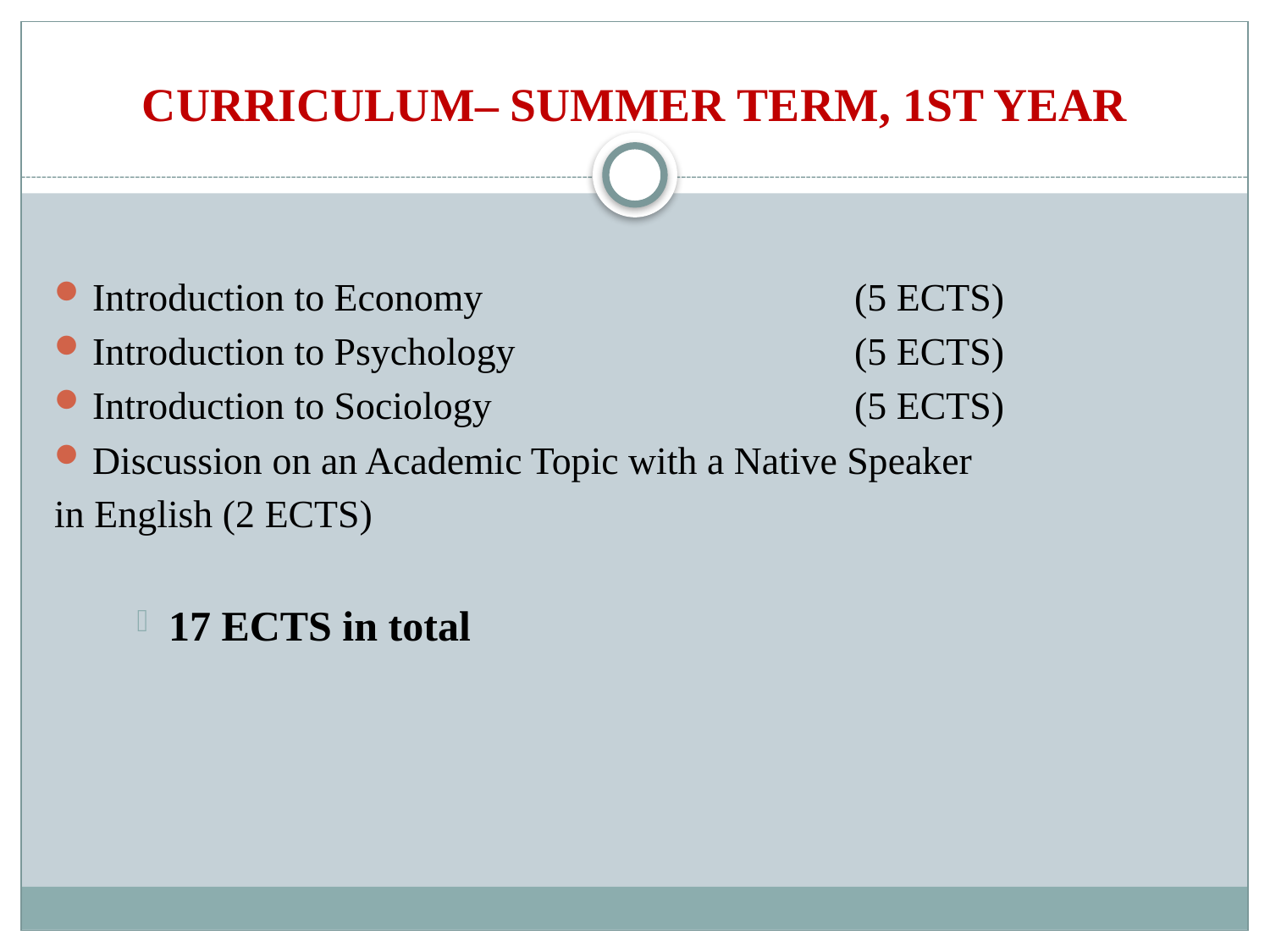

# Curriculum– Summer term, 1st year

Introduction to Economy			(5 ECTS)
Introduction to Psychology			(5 ECTS)
Introduction to Sociology 			(5 ECTS)
Discussion on an Academic Topic with a Native Speaker
in English (2 ECTS)

17 ECTS in total